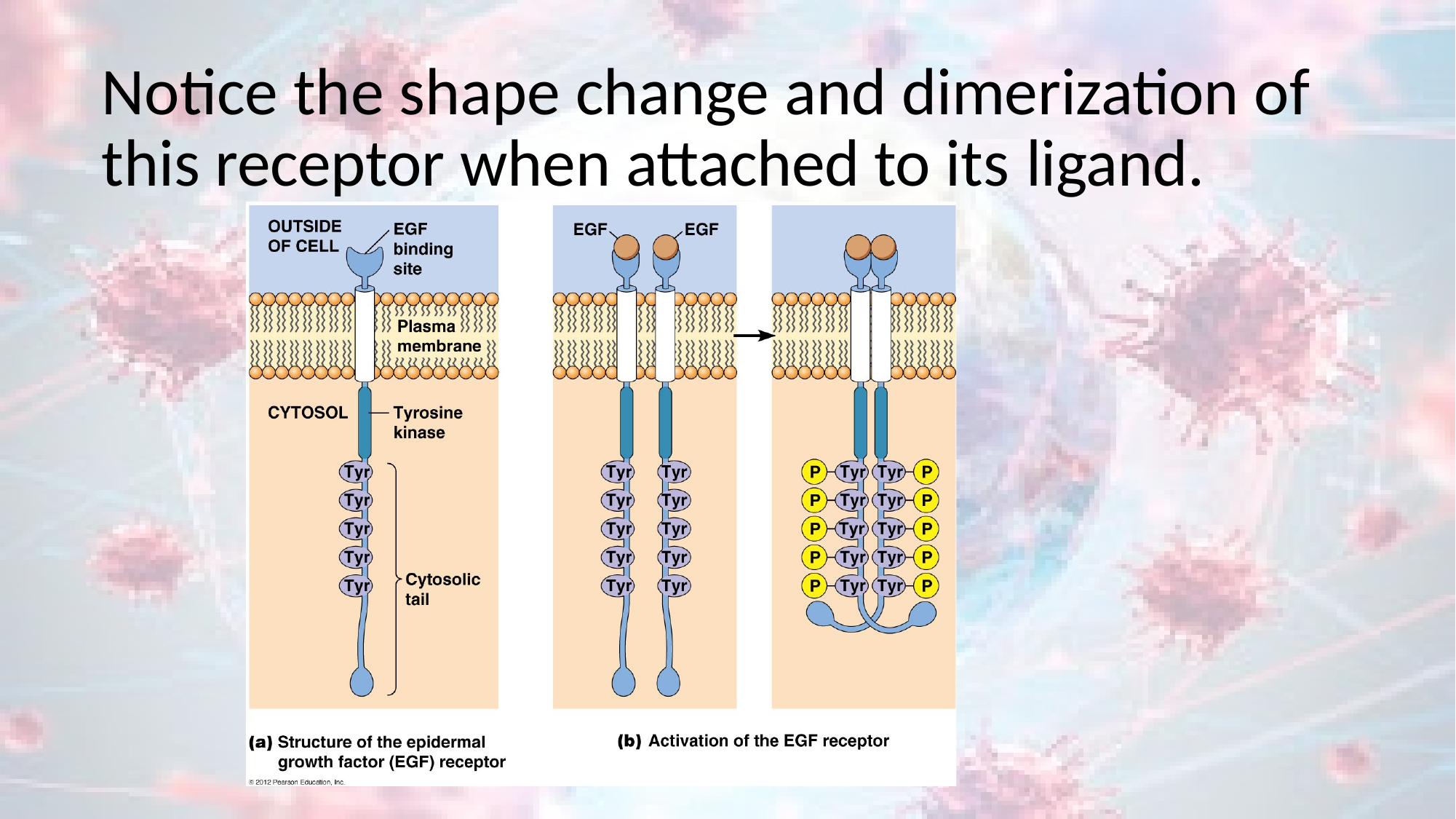

# Notice the shape change and dimerization of  this receptor when attached to its ligand.